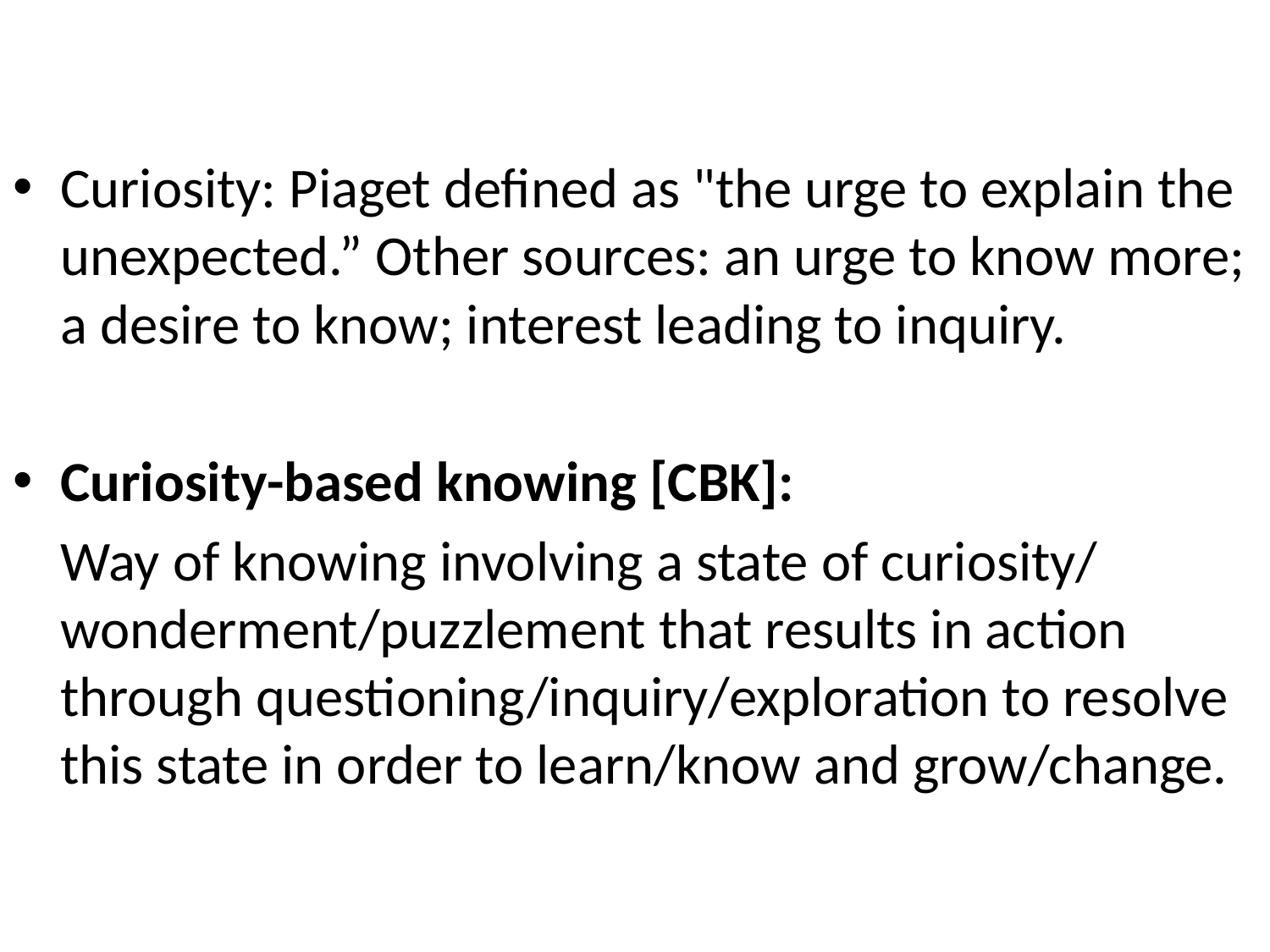

#

Curiosity: Piaget defined as "the urge to explain the unexpected.” Other sources: an urge to know more; a desire to know; interest leading to inquiry.

Curiosity-based knowing [CBK]:
	Way of knowing involving a state of curiosity/ wonderment/puzzlement that results in action through questioning/inquiry/exploration to resolve this state in order to learn/know and grow/change.